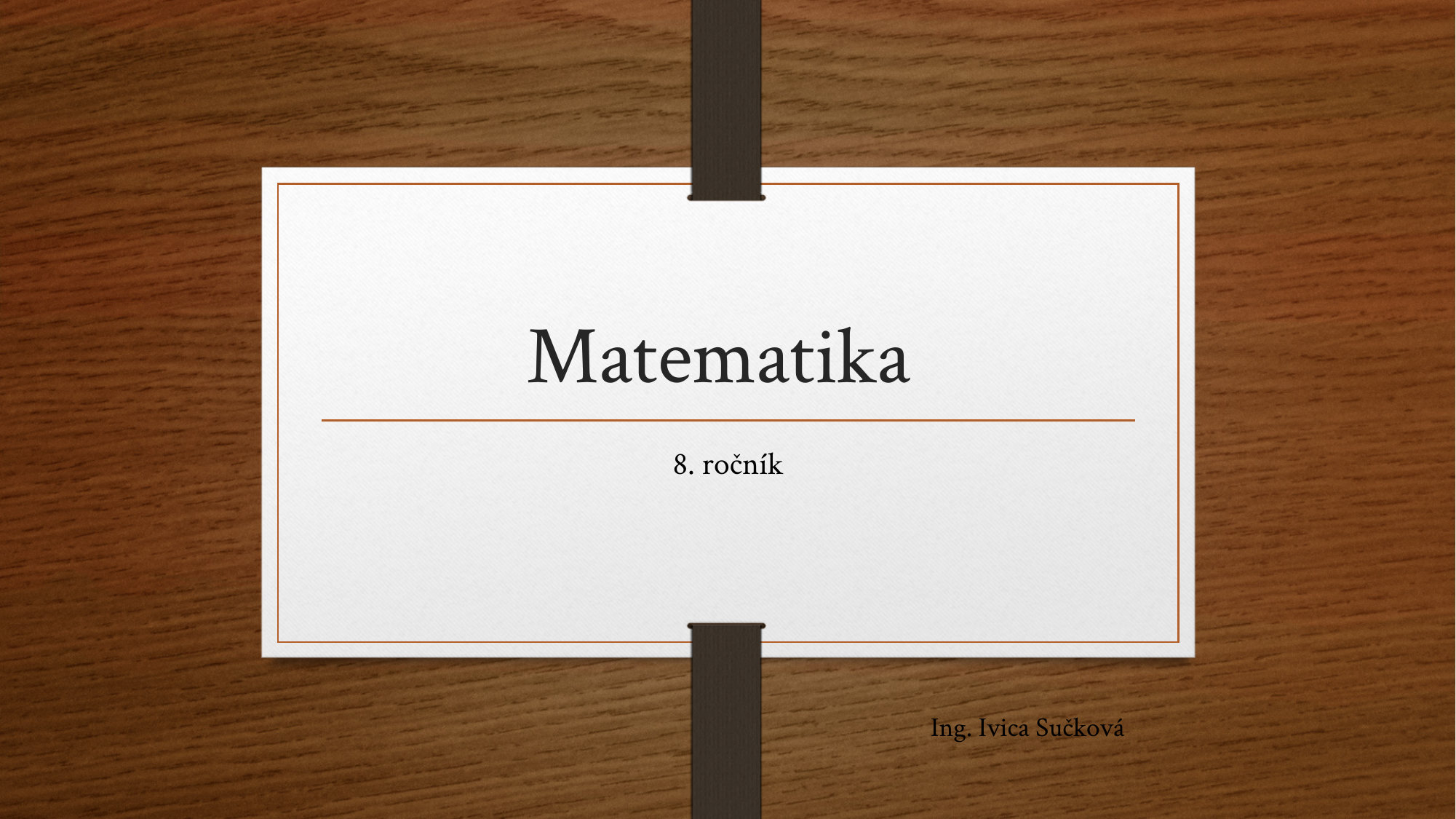

# Matematika
8. ročník
Ing. Ivica Sučková